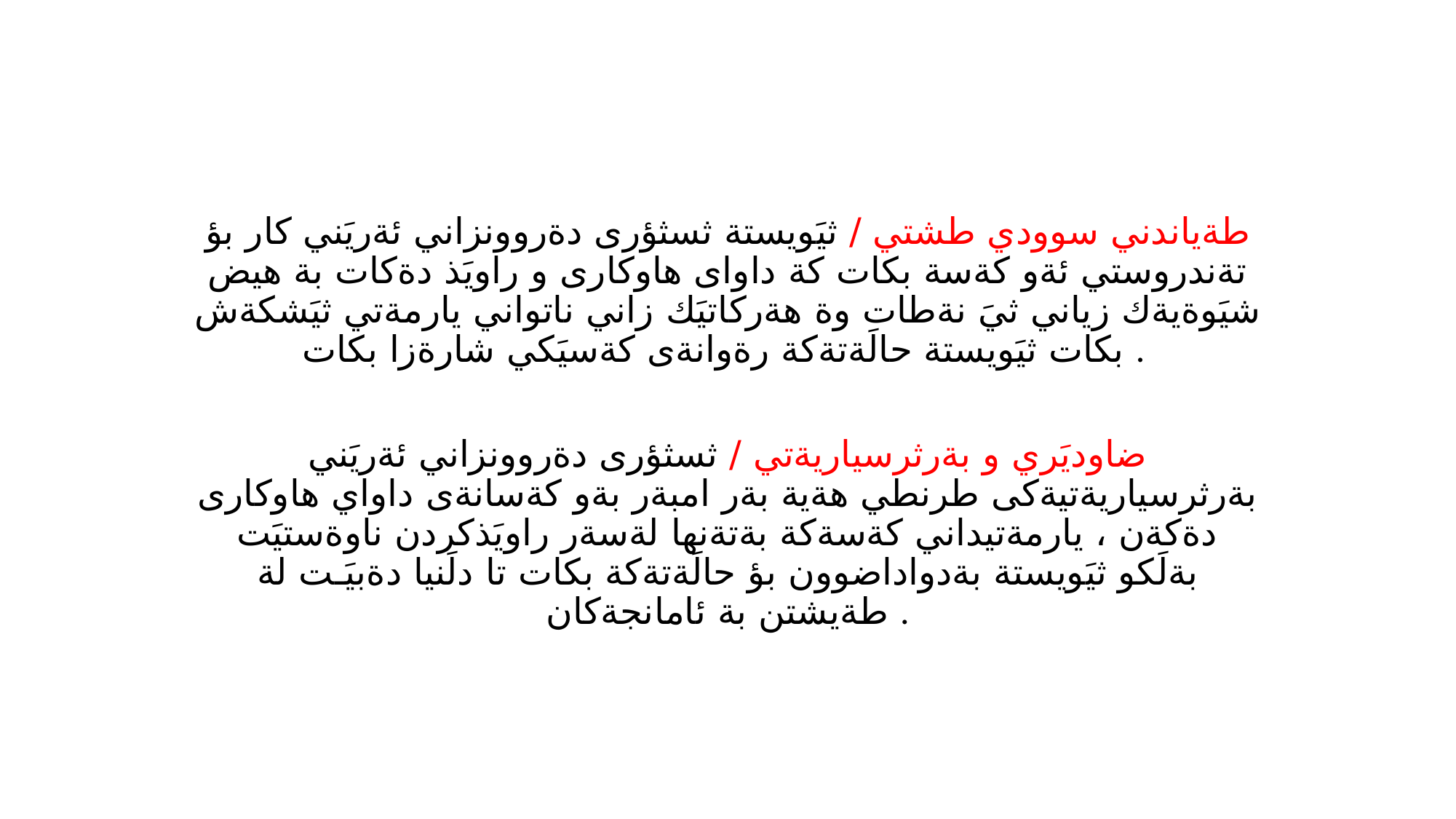

# طةياندني سوودي طشتي / ثيَويستة ثسثؤرى دةروونزاني ئةريَني كار بؤ تةندروستي ئةو كةسة بكات كة داواى هاوكارى و راويَذ دةكات بة هيض شيَوةيةك زياني ثيَ نةطات وة هةركاتيَك زاني ناتواني يارمةتي ثيَشكةش بكات ثيَويستة حالَةتةكة رةوانةى كةسيَكي شارةزا بكات .
ضاوديَري و بةرثرسياريةتي / ثسثؤرى دةروونزاني ئةريَني بةرثرسياريةتيةكى طرنطي هةية بةر امبةر بةو كةسانةى داواي هاوكارى دةكةن ، يارمةتيداني كةسةكة بةتةنها لةسةر راويَذكردن ناوةستيَت بةلَكو ثيَويستة بةدواداضوون بؤ حالَةتةكة بكات تا دلَنيا دةبيَـت لة طةيشتن بة ئامانجةكان .